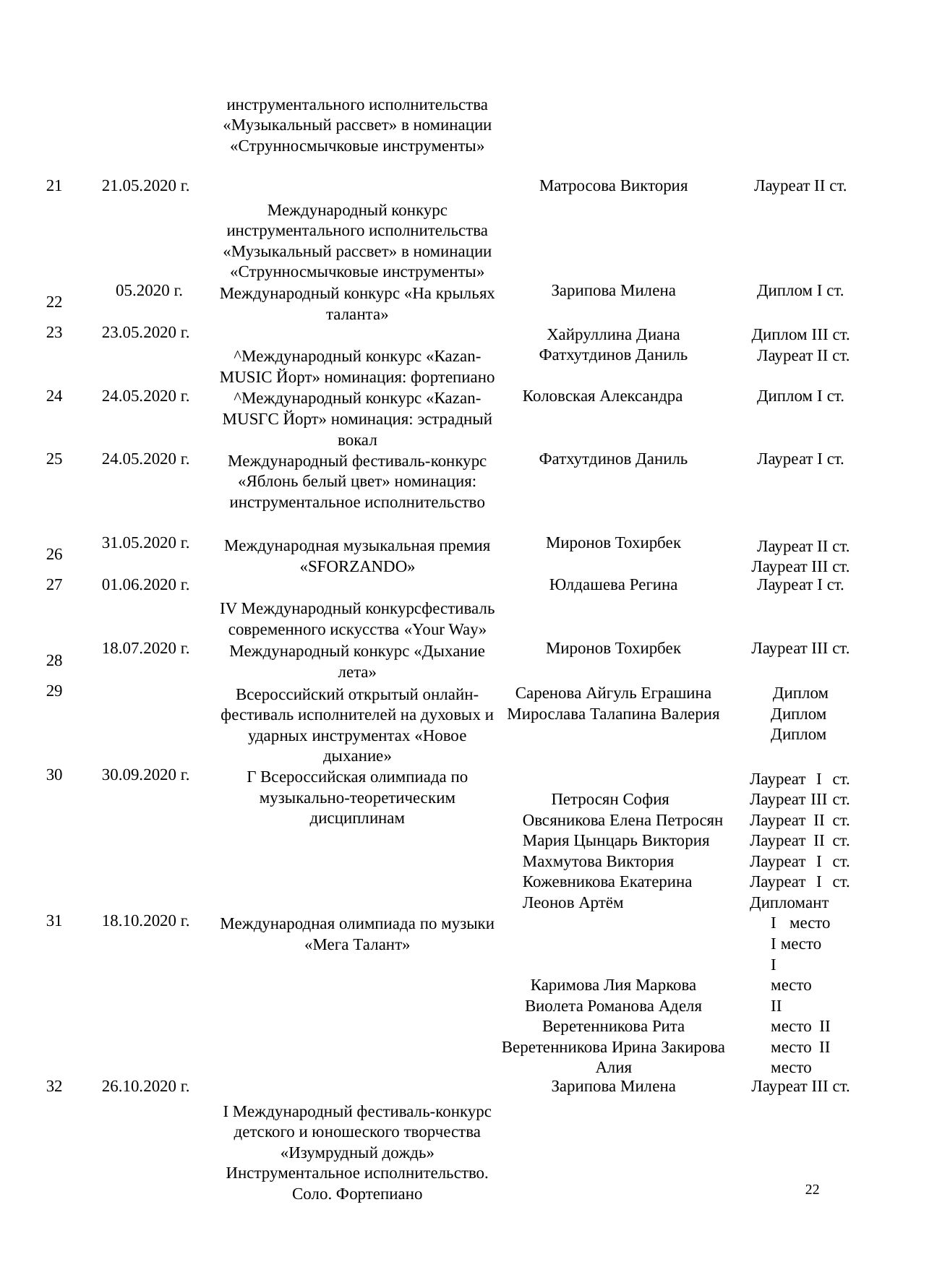

|  |  | инструментального исполнительства «Музыкальный рассвет» в номинации «Струнносмычковые инструменты» |  |  |
| --- | --- | --- | --- | --- |
| 21 | 21.05.2020 г. | Международный конкурс инструментального исполнительства «Музыкальный рассвет» в номинации «Струнносмычковые инструменты» | Матросова Виктория | Лауреат II ст. |
| 22 | 05.2020 г. | Международный конкурс «На крыльях таланта» | Зарипова Милена | Диплом I ст. |
| 23 | 23.05.2020 г. | ^Международный конкурс «Каzan-MUSIC Йорт» номинация: фортепиано | Хайруллина Диана Фатхутдинов Даниль | Диплом III ст. Лауреат II ст. |
| 24 | 24.05.2020 г. | ^Международный конкурс «Каzan-MUSГC Йорт» номинация: эстрадный вокал | Коловская Александра | Диплом I ст. |
| 25 | 24.05.2020 г. | Международный фестиваль-конкурс «Яблонь белый цвет» номинация: инструментальное исполнительство | Фатхутдинов Даниль | Лауреат I ст. |
| 26 | 31.05.2020 г. | Международная музыкальная премия «SFORZANDO» | Миронов Тохирбек | Лауреат II ст. Лауреат III ст. |
| 27 | 01.06.2020 г. | IV Международный конкурсфестиваль современного искусства «Your Way» | Юлдашева Регина | Лауреат I ст. |
| 28 | 18.07.2020 г. | Международный конкурс «Дыхание лета» | Миронов Тохирбек | Лауреат III ст. |
| 29 |  | Всероссийский открытый онлайн-фестиваль исполнителей на духовых и ударных инструментах «Новое дыхание» | Саренова Айгуль Еграшина Мирослава Талапина Валерия | Диплом Диплом Диплом |
| 30 | 30.09.2020 г. | Г Всероссийская олимпиада по музыкально-теоретическим дисциплинам | Петросян София Овсяникова Елена Петросян Мария Цынцарь Виктория Махмутова Виктория Кожевникова Екатерина Леонов Артём | Лауреат I ст. Лауреат III ст. Лауреат II ст. Лауреат II ст. Лауреат I ст. Лауреат I ст. Дипломант |
| 31 | 18.10.2020 г. | Международная олимпиада по музыки «Мега Талант» | Каримова Лия Маркова Виолета Романова Аделя Веретенникова Рита Веретенникова Ирина Закирова Алия | I место I место I место II место II место II место |
| 32 | 26.10.2020 г. | I Международный фестиваль-конкурс детского и юношеского творчества «Изумрудный дождь» Инструментальное исполнительство. Соло. Фортепиано | Зарипова Милена | Лауреат III ст. |
22